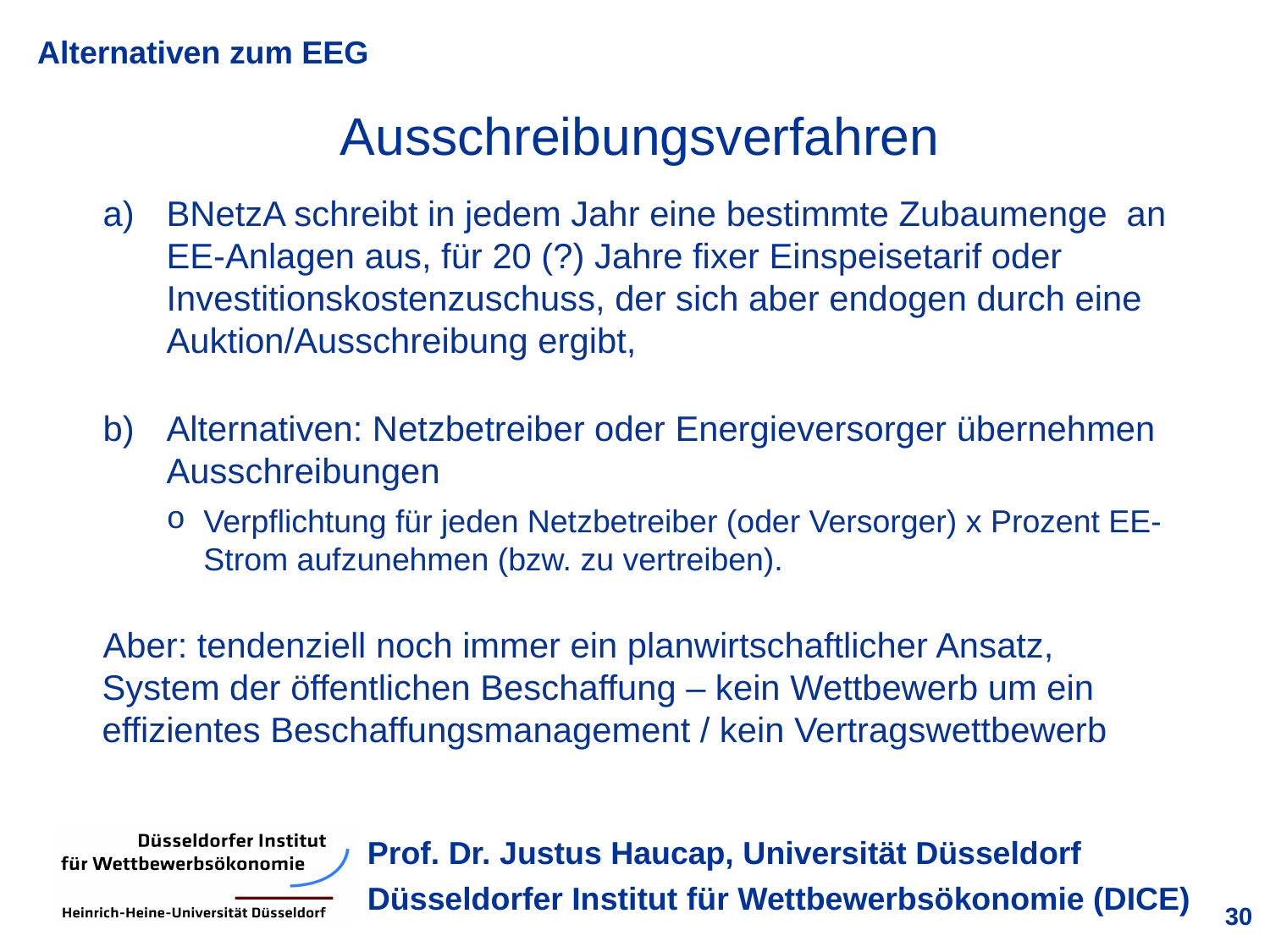

Ausschreibungsverfahren
BNetzA schreibt in jedem Jahr eine bestimmte Zubaumenge  an
EE-Anlagen aus, für 20 (?) Jahre fixer Einspeisetarif oder Investitionskostenzuschuss, der sich aber endogen durch eine Auktion/Ausschreibung ergibt,

Alternativen: Netzbetreiber oder Energieversorger übernehmen
Ausschreibungen
Verpflichtung für jeden Netzbetreiber (oder Versorger) x Prozent EE-Strom aufzunehmen (bzw. zu vertreiben).

Aber: tendenziell noch immer ein planwirtschaftlicher Ansatz,
System der öffentlichen Beschaffung – kein Wettbewerb um ein effizientes Beschaffungsmanagement / kein Vertragswettbewerb